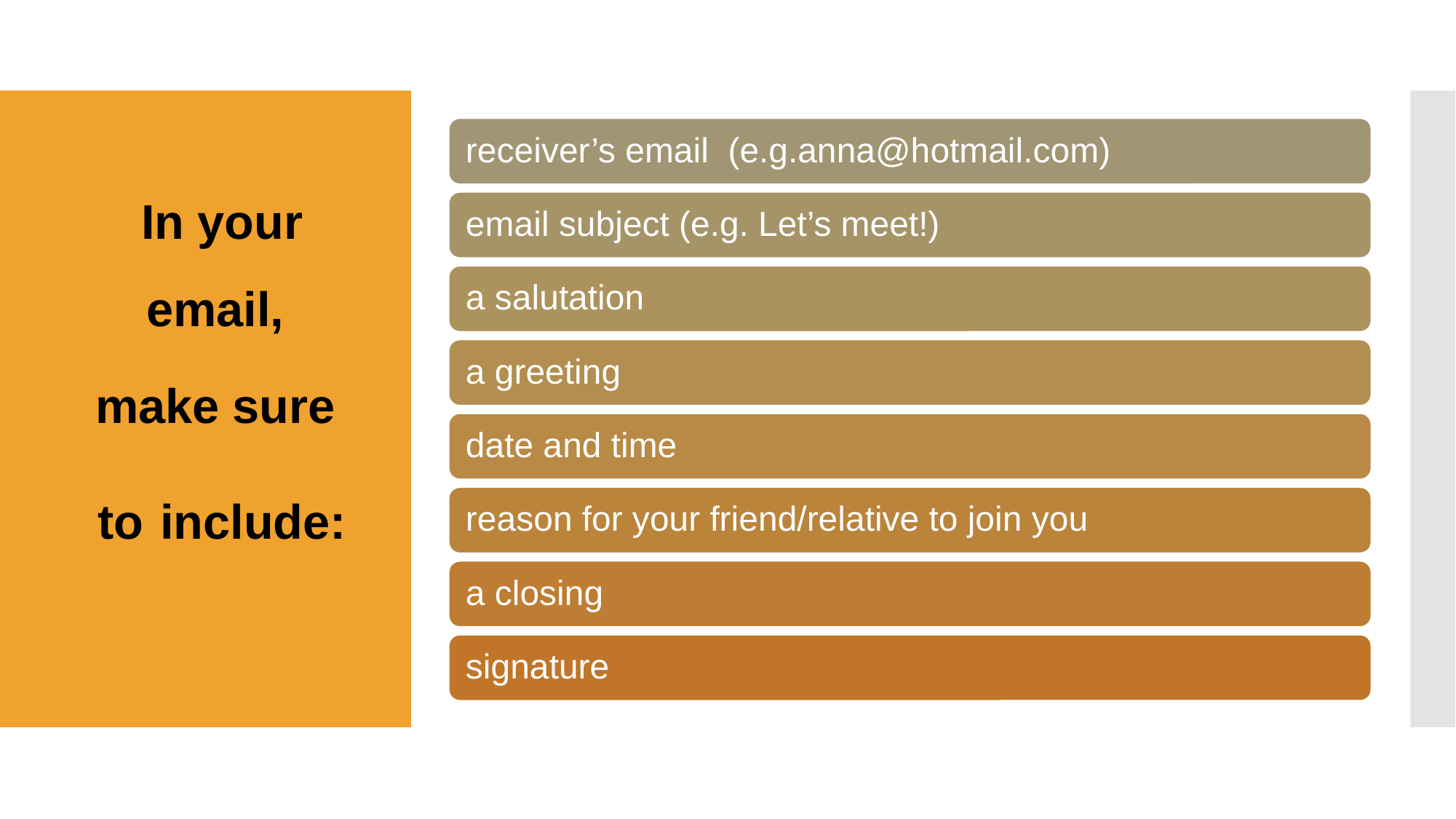

receiver’s email  (e.g.anna@hotmail.com)
email subject (e.g. Let’s meet!)
a salutation
a greeting
date and time
reason for your friend/relative to join you
a closing
signature
In your email,
make sure
to include: